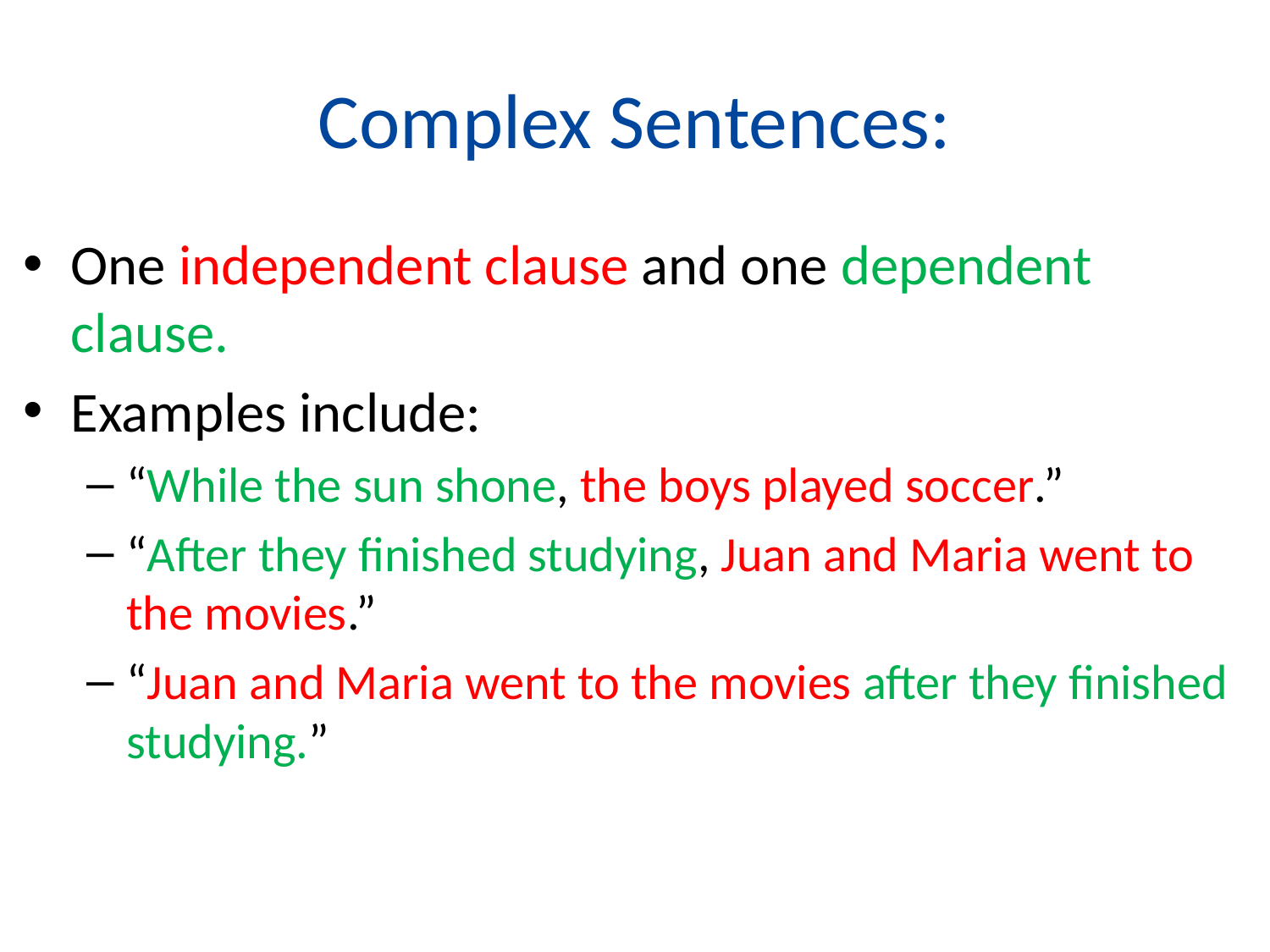

# Complex Sentences:
One independent clause and one dependent clause.
Examples include:
“While the sun shone, the boys played soccer.”
“After they finished studying, Juan and Maria went to the movies.”
“Juan and Maria went to the movies after they finished studying.”